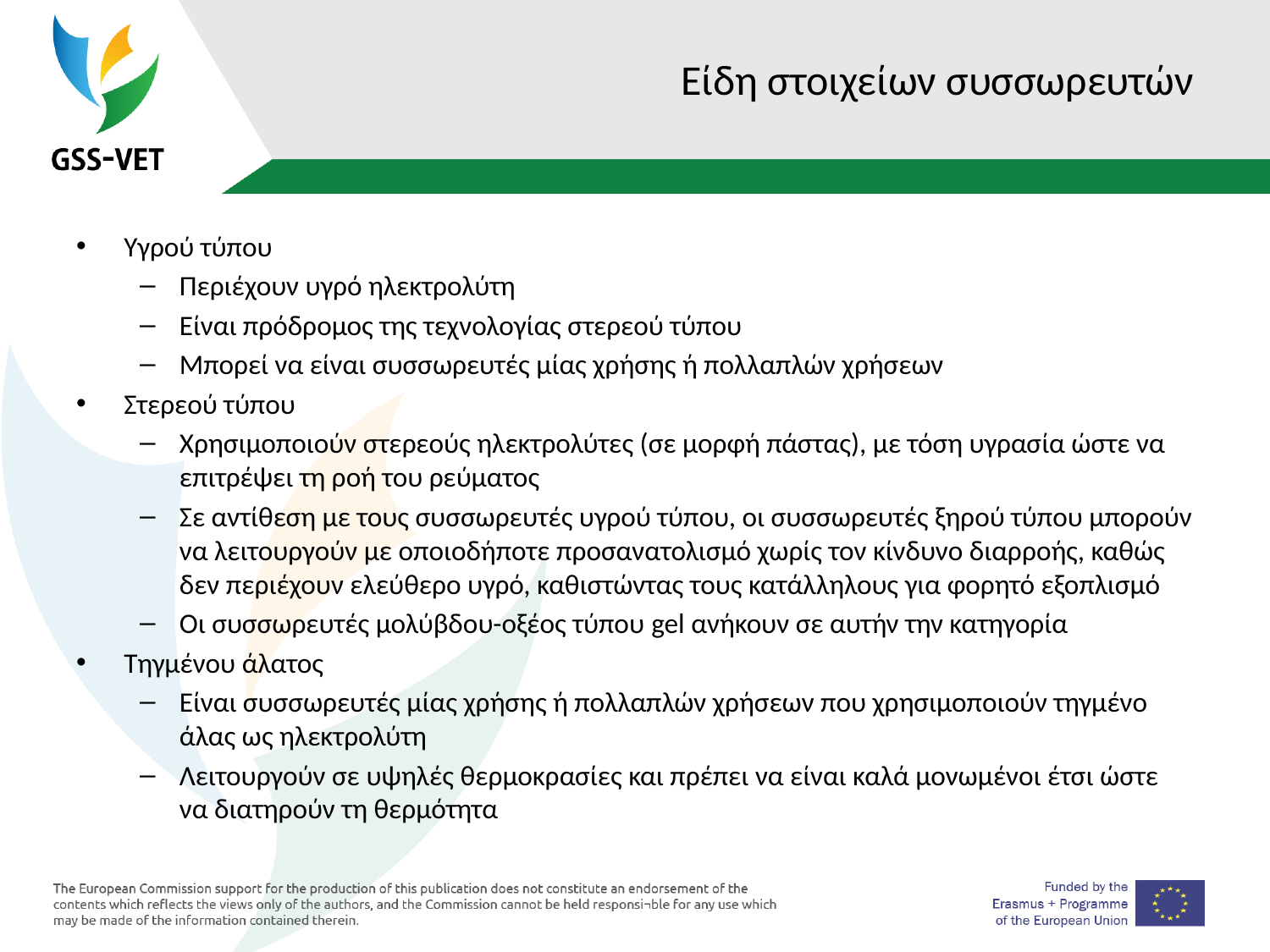

# Είδη στοιχείων συσσωρευτών
Υγρού τύπου
Περιέχουν υγρό ηλεκτρολύτη
Είναι πρόδρομος της τεχνολογίας στερεού τύπου
Μπορεί να είναι συσσωρευτές μίας χρήσης ή πολλαπλών χρήσεων
Στερεού τύπου
Χρησιμοποιούν στερεούς ηλεκτρολύτες (σε μορφή πάστας), με τόση υγρασία ώστε να επιτρέψει τη ροή του ρεύματος
Σε αντίθεση με τους συσσωρευτές υγρού τύπου, οι συσσωρευτές ξηρού τύπου μπορούν να λειτουργούν με οποιοδήποτε προσανατολισμό χωρίς τον κίνδυνο διαρροής, καθώς δεν περιέχουν ελεύθερο υγρό, καθιστώντας τους κατάλληλους για φορητό εξοπλισμό
Οι συσσωρευτές μολύβδου-οξέος τύπου gel ανήκουν σε αυτήν την κατηγορία
Τηγμένου άλατος
Είναι συσσωρευτές μίας χρήσης ή πολλαπλών χρήσεων που χρησιμοποιούν τηγμένο άλας ως ηλεκτρολύτη
Λειτουργούν σε υψηλές θερμοκρασίες και πρέπει να είναι καλά μονωμένοι έτσι ώστε να διατηρούν τη θερμότητα